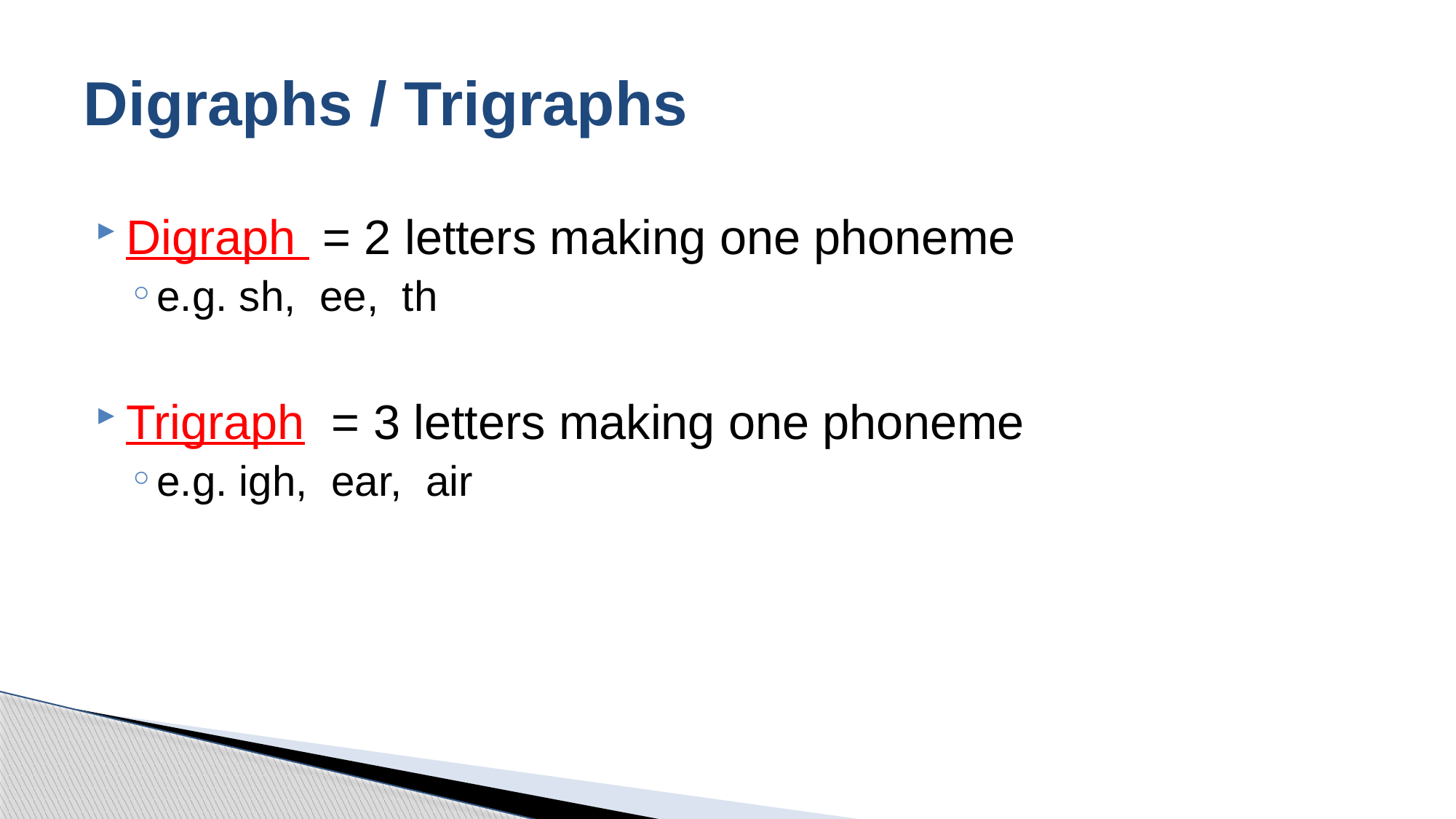

# Digraphs / Trigraphs
Digraph  = 2 letters making one phoneme
e.g. sh,  ee,  th

Trigraph  = 3 letters making one phoneme
e.g. igh,  ear,  air